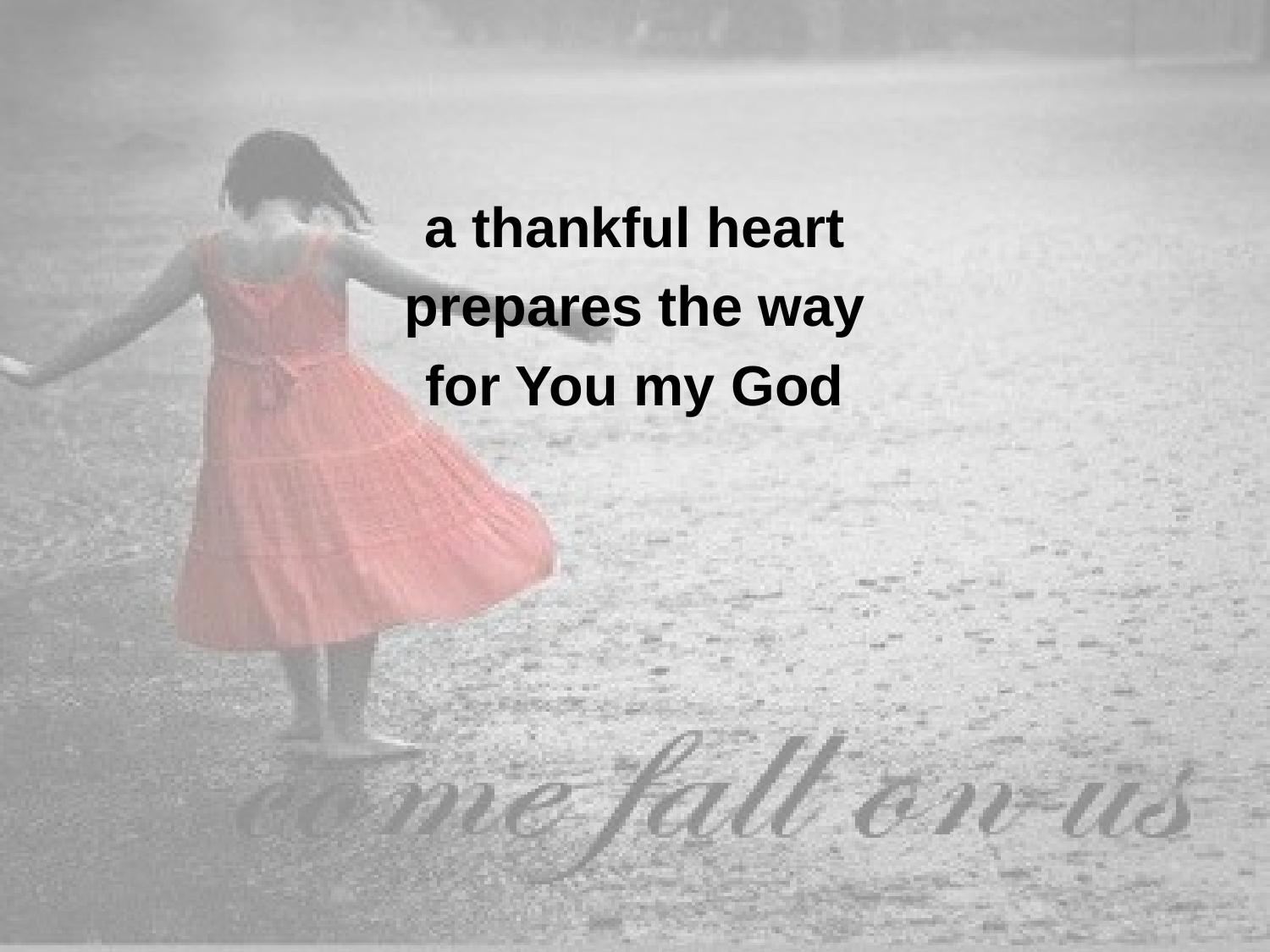

a thankful heart
prepares the way
for You my God